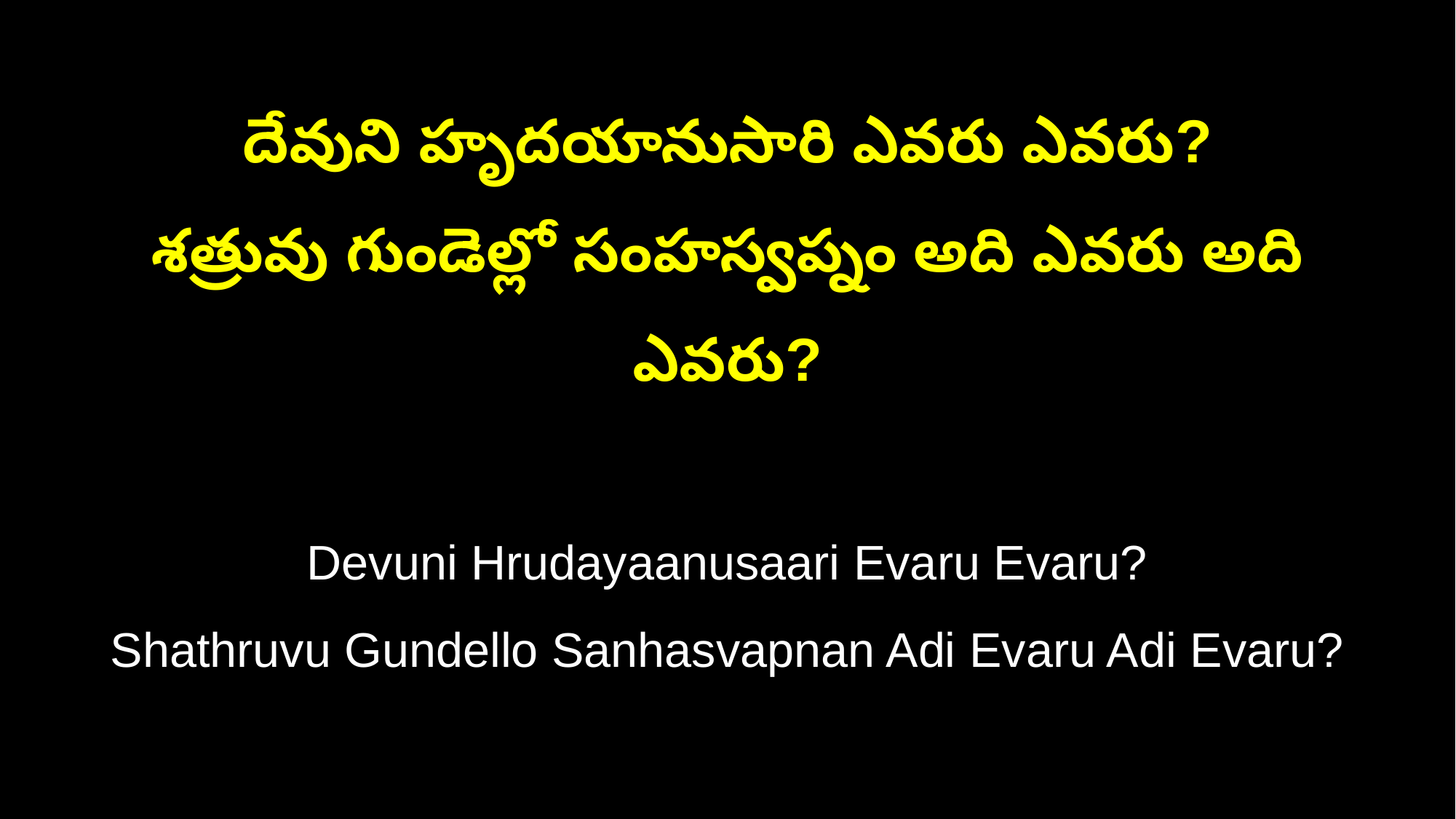

దేవుని హృదయానుసారి ఎవరు ఎవరు?
శత్రువు గుండెల్లో సంహస్వప్నం అది ఎవరు అది ఎవరు?
Devuni Hrudayaanusaari Evaru Evaru?
Shathruvu Gundello Sanhasvapnan Adi Evaru Adi Evaru?